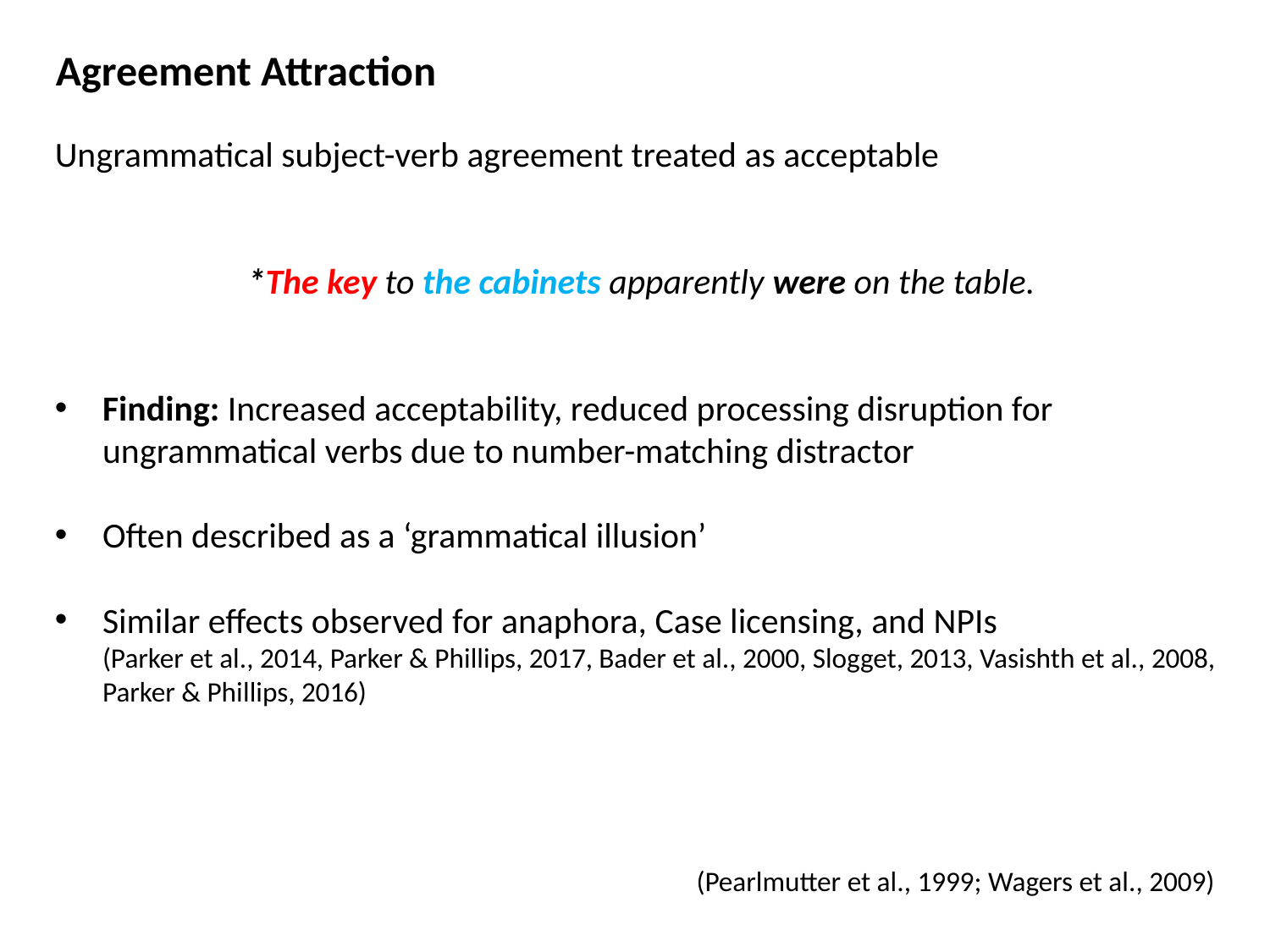

Agreement Attraction
Ungrammatical subject-verb agreement treated as acceptable

*The key to the cabinets apparently were on the table.

Finding: Increased acceptability, reduced processing disruption for ungrammatical verbs due to number-matching distractor

Often described as a ‘grammatical illusion’

Similar effects observed for anaphora, Case licensing, and NPIs                    (Parker et al., 2014, Parker & Phillips, 2017, Bader et al., 2000, Slogget, 2013, Vasishth et al., 2008, Parker & Phillips, 2016)

(Pearlmutter et al., 1999; Wagers et al., 2009)